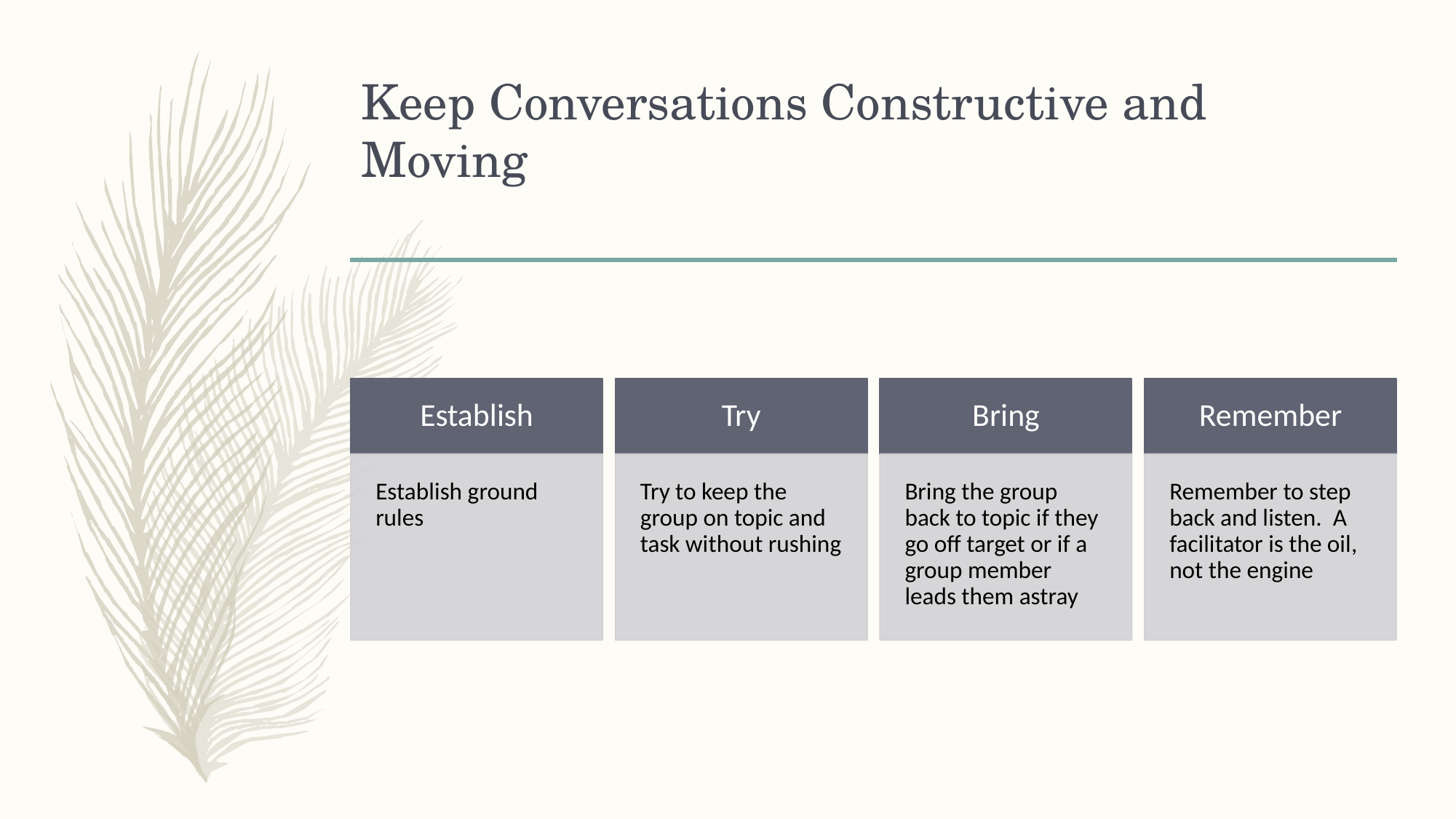

# Keep Conversations Constructive and Moving
Establish
Establish ground rules
Try
Try to keep the group on topic and task without rushing
Bring
Bring the group back to topic if they go off target or if a group member leads them astray
Remember
Remember to step back and listen.  A facilitator is the oil, not the engine